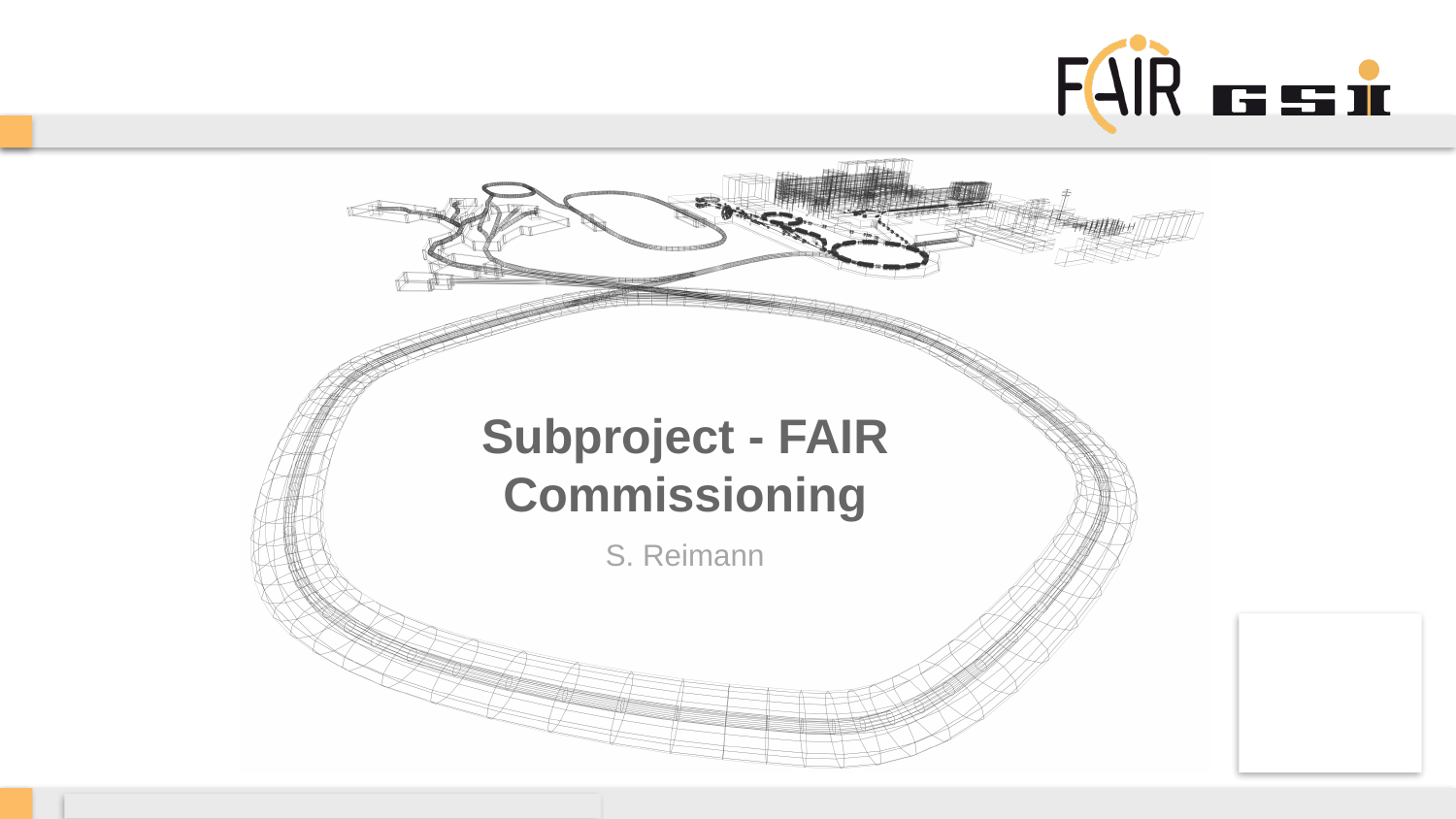

# Subproject - FAIR Commissioning
S. Reimann